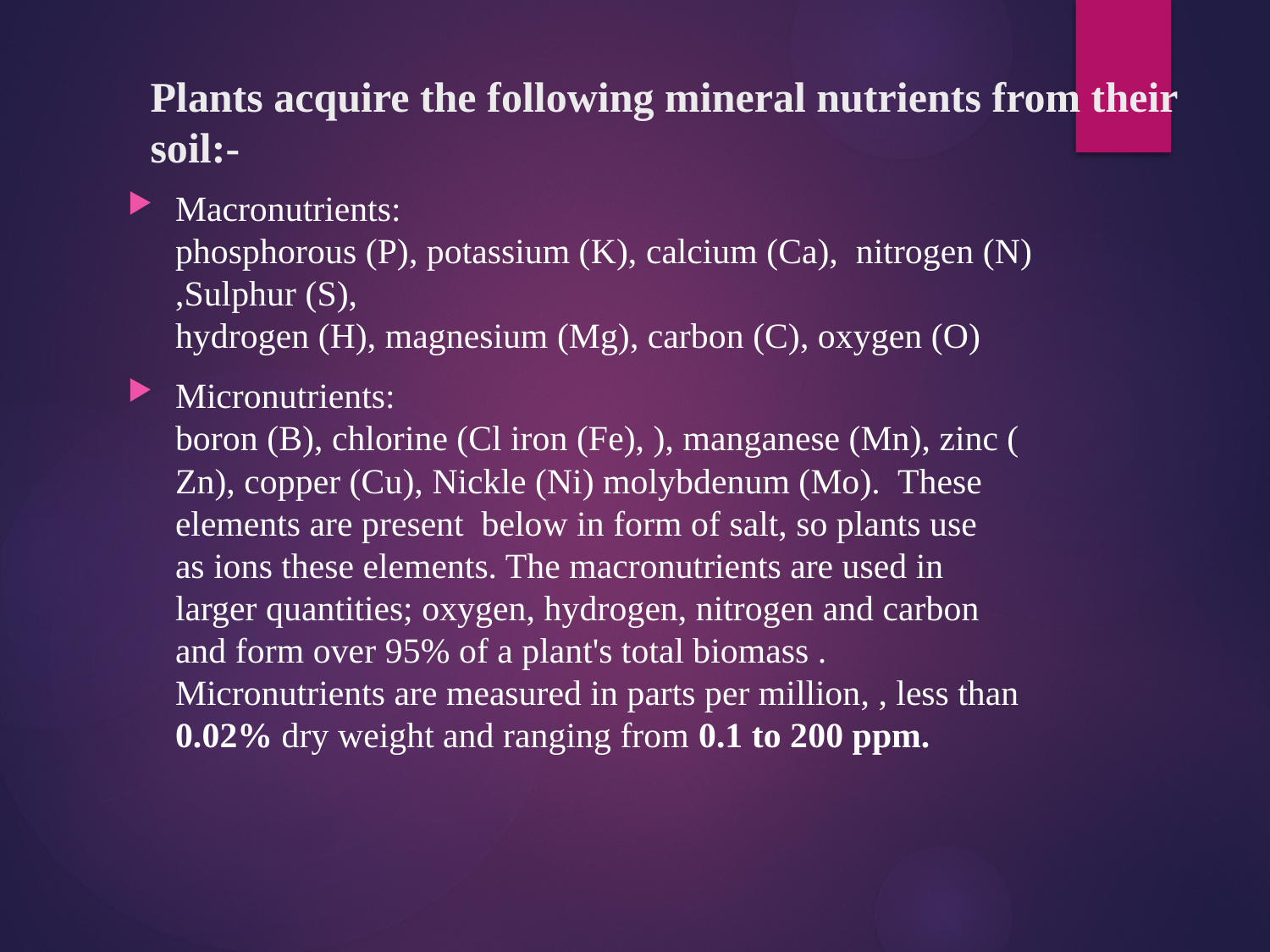

# Plants acquire the following mineral nutrients from their soil:-
Macronutrients: phosphorous (P), potassium (K), calcium (Ca),  nitrogen (N),Sulphur (S), hydrogen (H), magnesium (Mg), carbon (C), oxygen (O)
Micronutrients: boron (B), chlorine (Cl iron (Fe), ), manganese (Mn), zinc (Zn), copper (Cu), Nickle (Ni) molybdenum (Mo).  These elements are present  below in form of salt, so plants use as ions these elements. The macronutrients are used in larger quantities; oxygen, hydrogen, nitrogen and carbon and form over 95% of a plant's total biomass . Micronutrients are measured in parts per million, , less than 0.02% dry weight and ranging from 0.1 to 200 ppm.